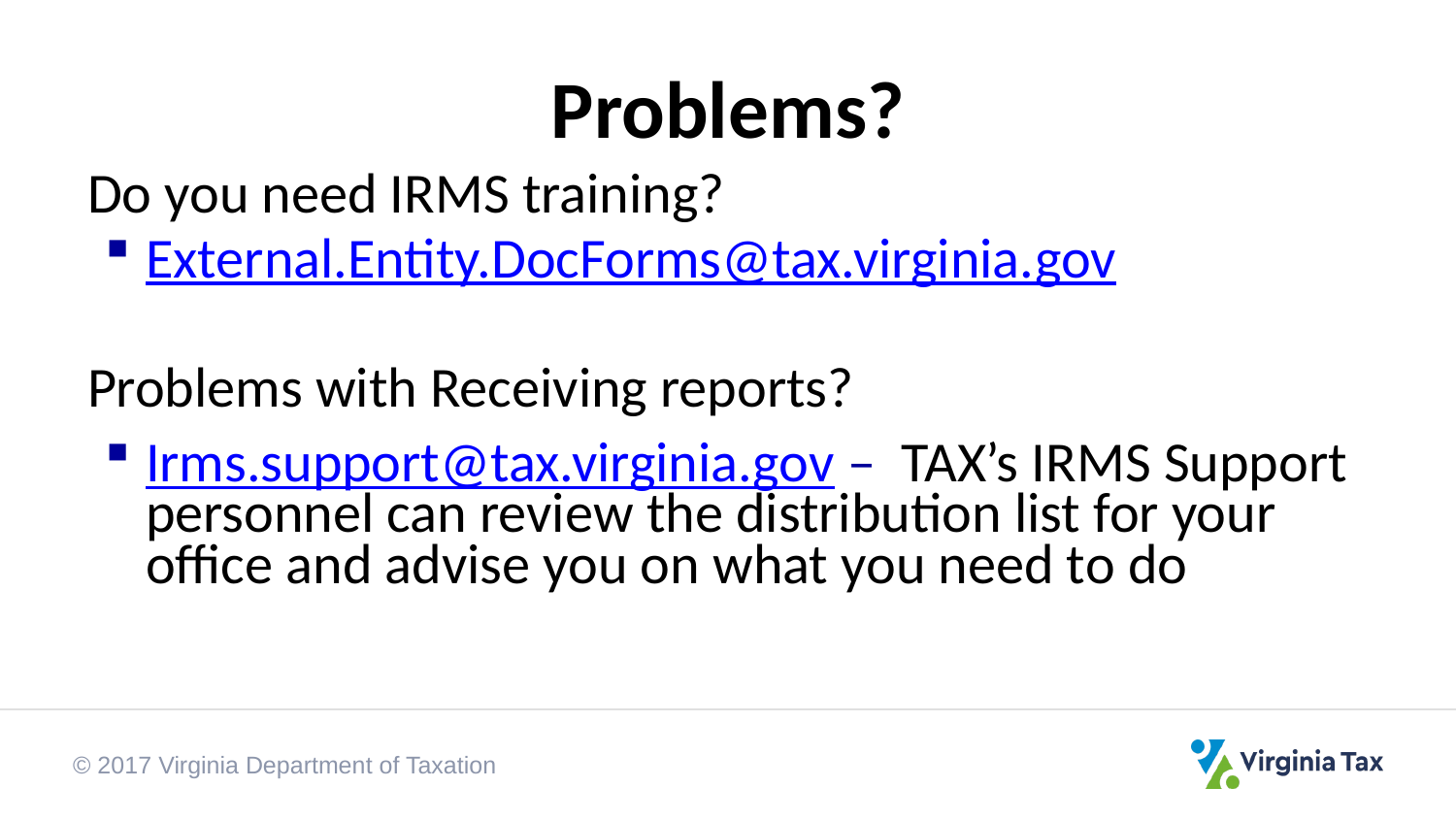

Problems?
Do you need IRMS training?
External.Entity.DocForms@tax.virginia.gov

Problems with Receiving reports?
Irms.support@tax.virginia.gov –  TAX’s IRMS Support personnel can review the distribution list for your office and advise you on what you need to do
© 2017 Virginia Department of Taxation